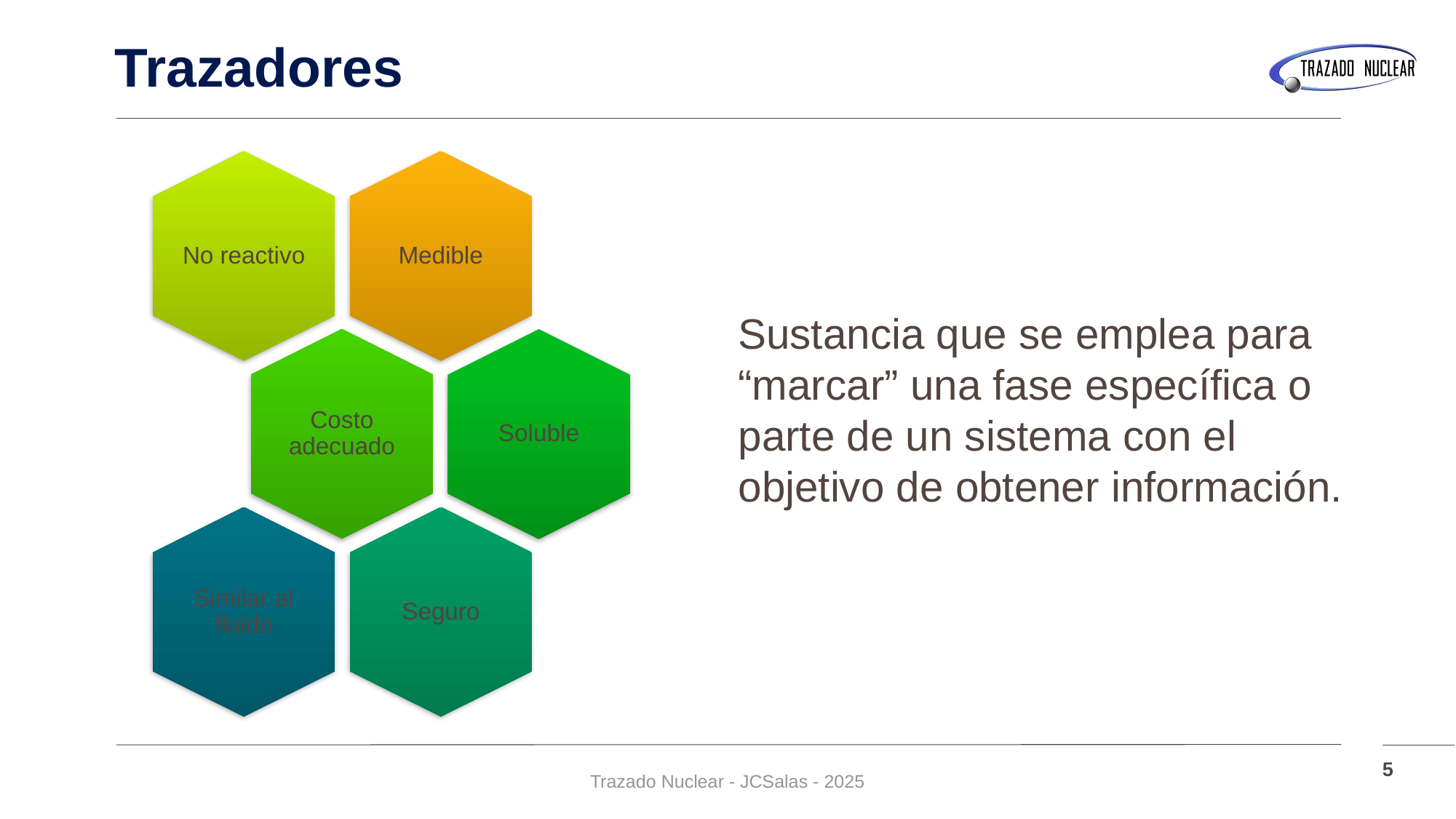

# Trazadores
Medible
No reactivo
Costo adecuado
Soluble
Seguro
Similar al fluido
Sustancia que se emplea para “marcar” una fase específica o parte de un sistema con el objetivo de obtener información.
5
Trazado Nuclear - JCSalas - 2025